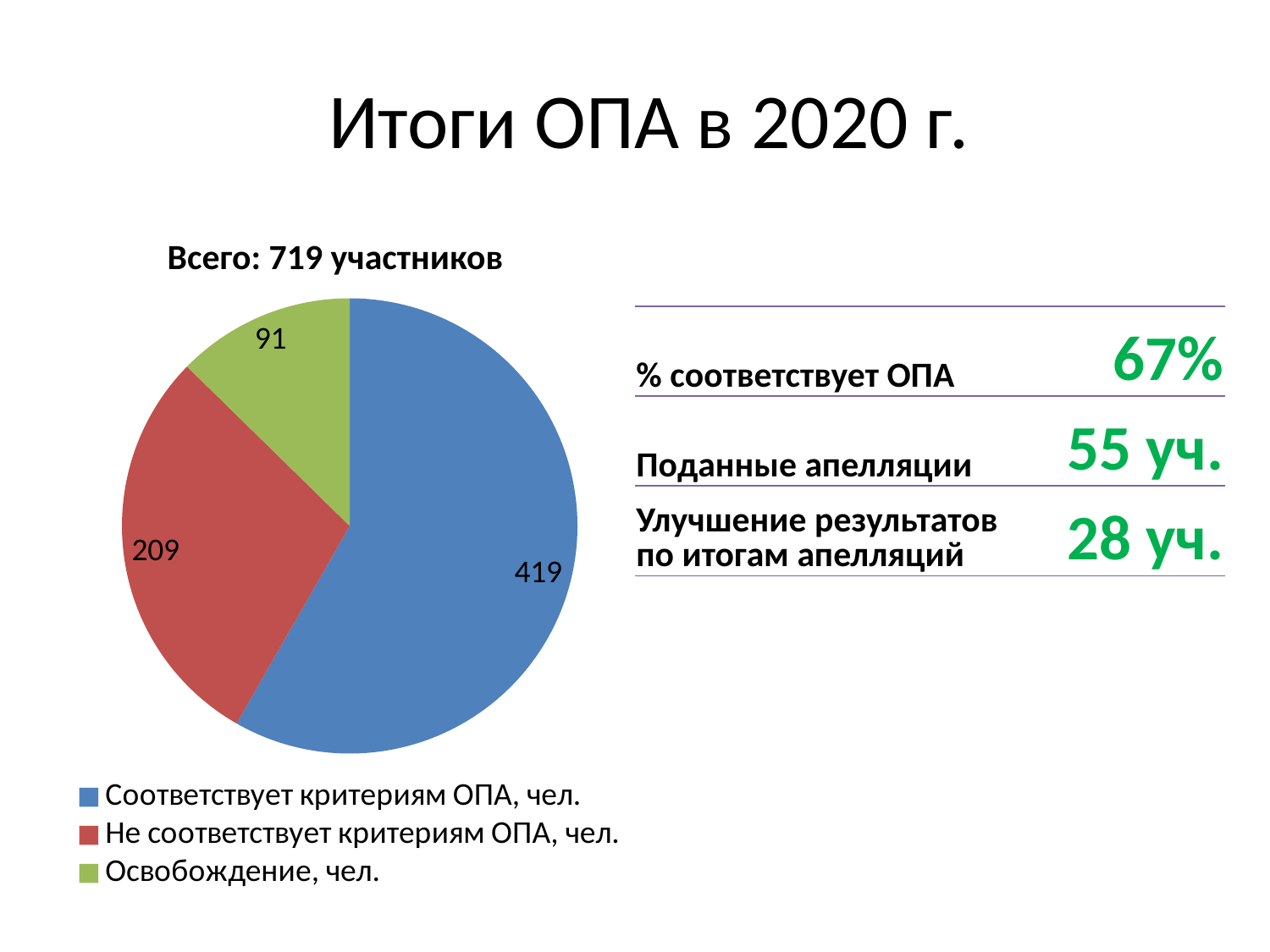

# Итоги ОПА в 2020 г.
Всего: 719 участников

### Chart

| Category |  |
|---|---|
| Соответствует критериям ОПА, чел. | 419.0 |
| Не соответствует критериям ОПА, чел. | 209.0 |
| Освобождение, чел. | 91.0 |
| % соответствует ОПА | 67% |
| --- | --- |
| Поданные апелляции | 55 уч. |
| Улучшение результатов по итогам апелляций | 28 уч. |